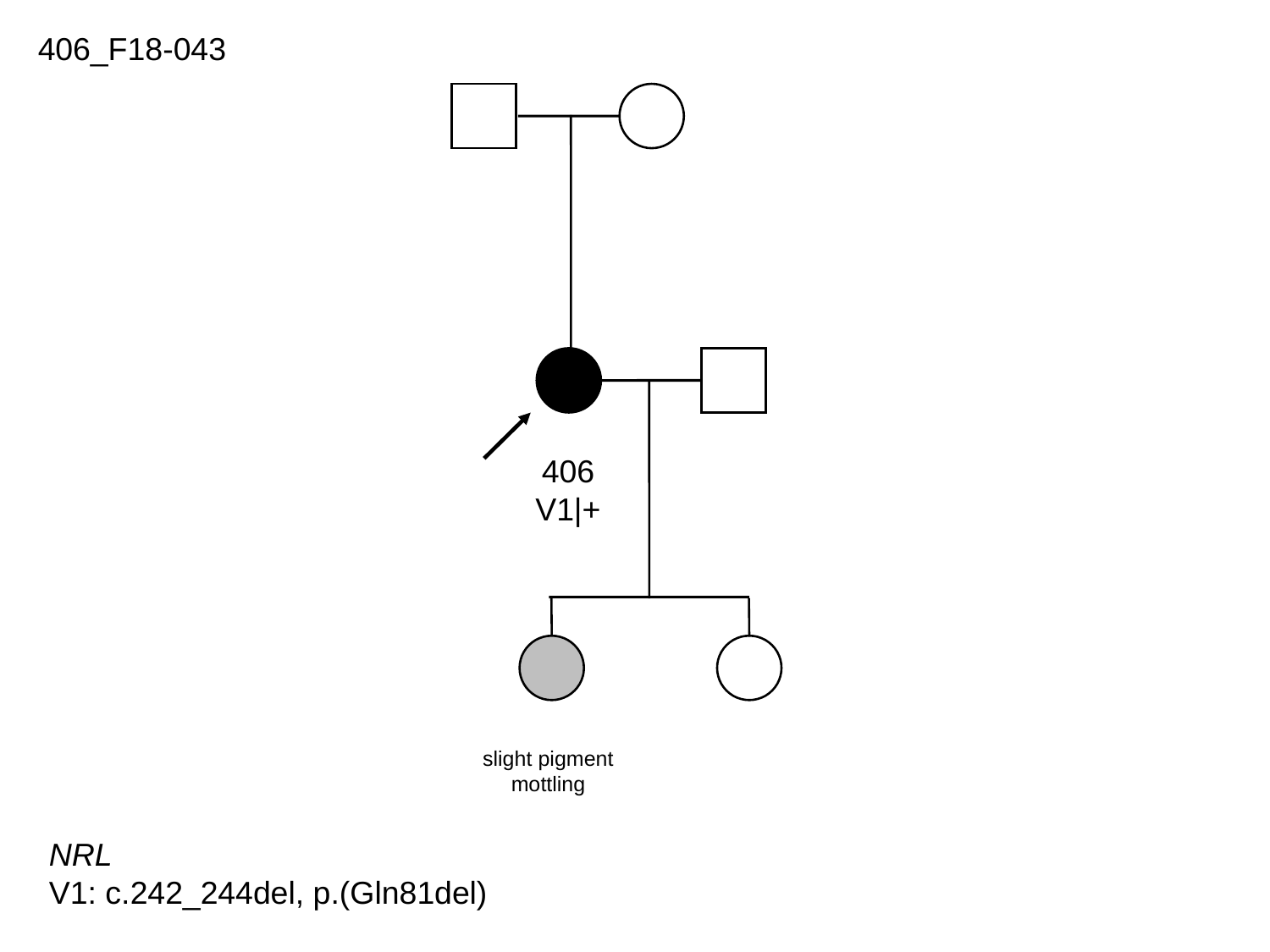

406_F18-043

406
V1|+

slight pigment
mottling
NRL
V1: c.242_244del, p.(Gln81del)